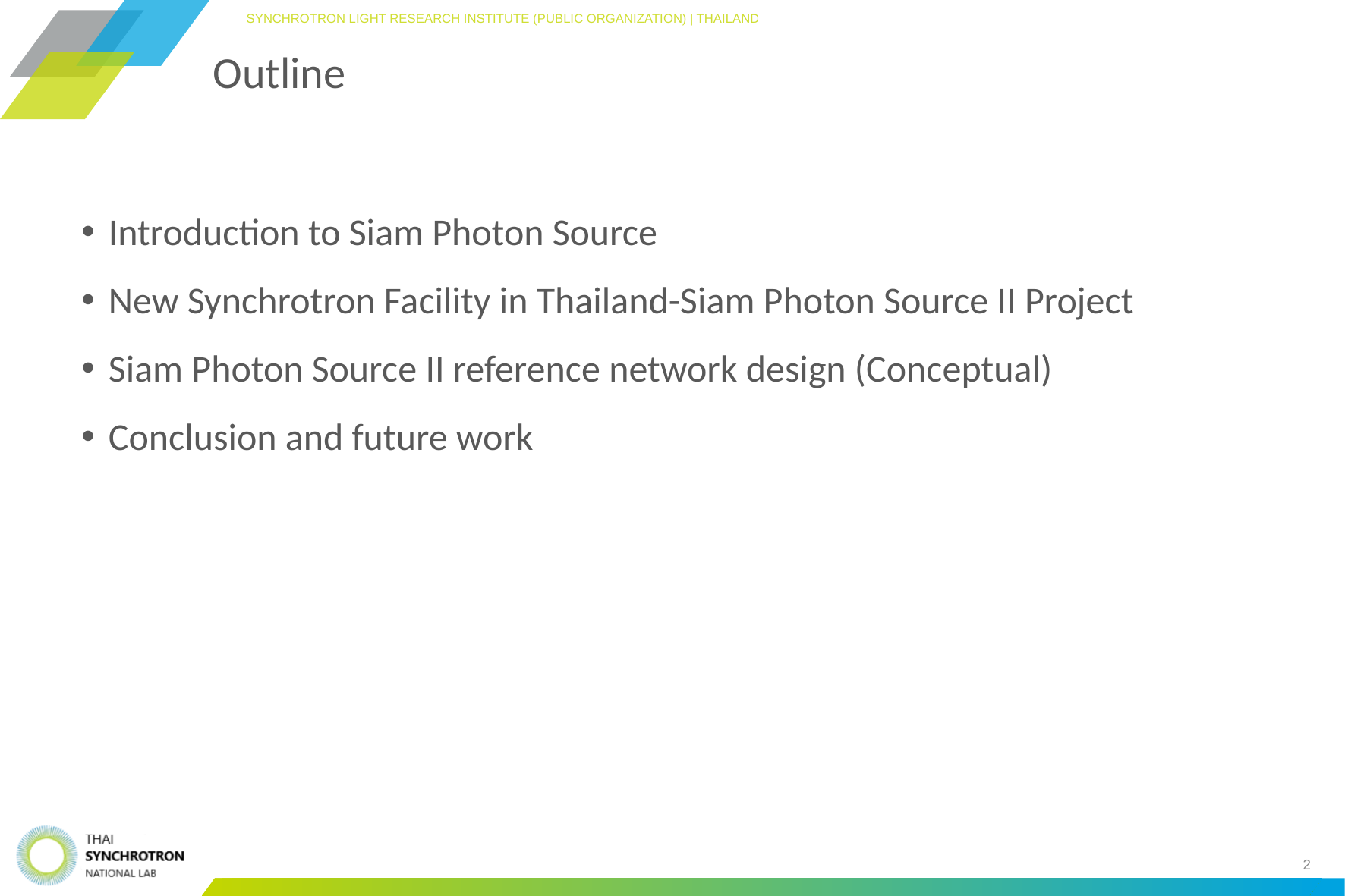

# Outline
Introduction to Siam Photon Source
New Synchrotron Facility in Thailand-Siam Photon Source II Project
Siam Photon Source II reference network design (Conceptual)
Conclusion and future work
2